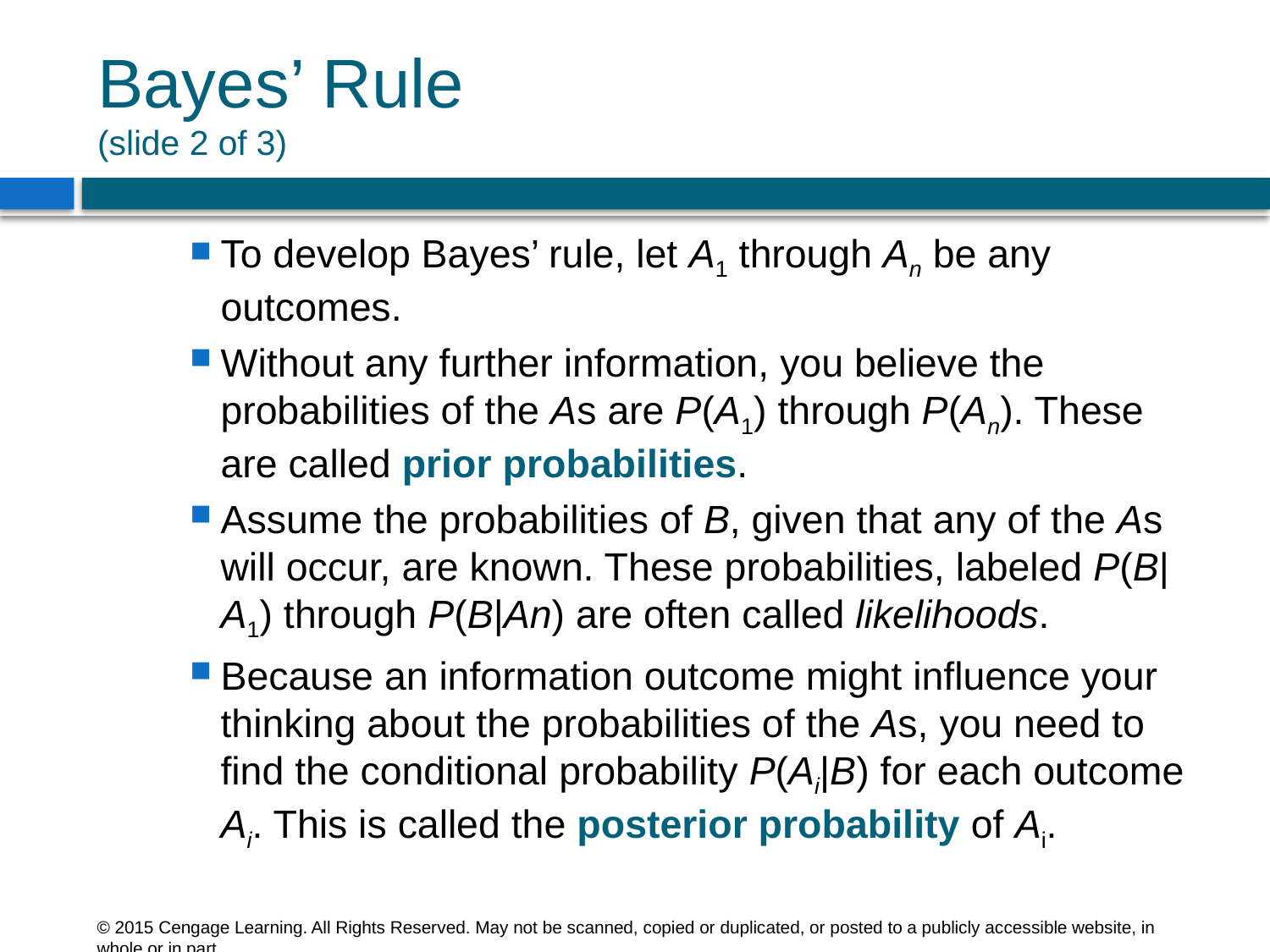

# Bayes’ Rule (slide 2 of 3)
To develop Bayes’ rule, let A1 through An be any outcomes.
Without any further information, you believe the probabilities of the As are P(A1) through P(An). These are called prior probabilities.
Assume the probabilities of B, given that any of the As will occur, are known. These probabilities, labeled P(B|A1) through P(B|An) are often called likelihoods.
Because an information outcome might influence your thinking about the probabilities of the As, you need to find the conditional probability P(Ai|B) for each outcome Ai. This is called the posterior probability of Ai.